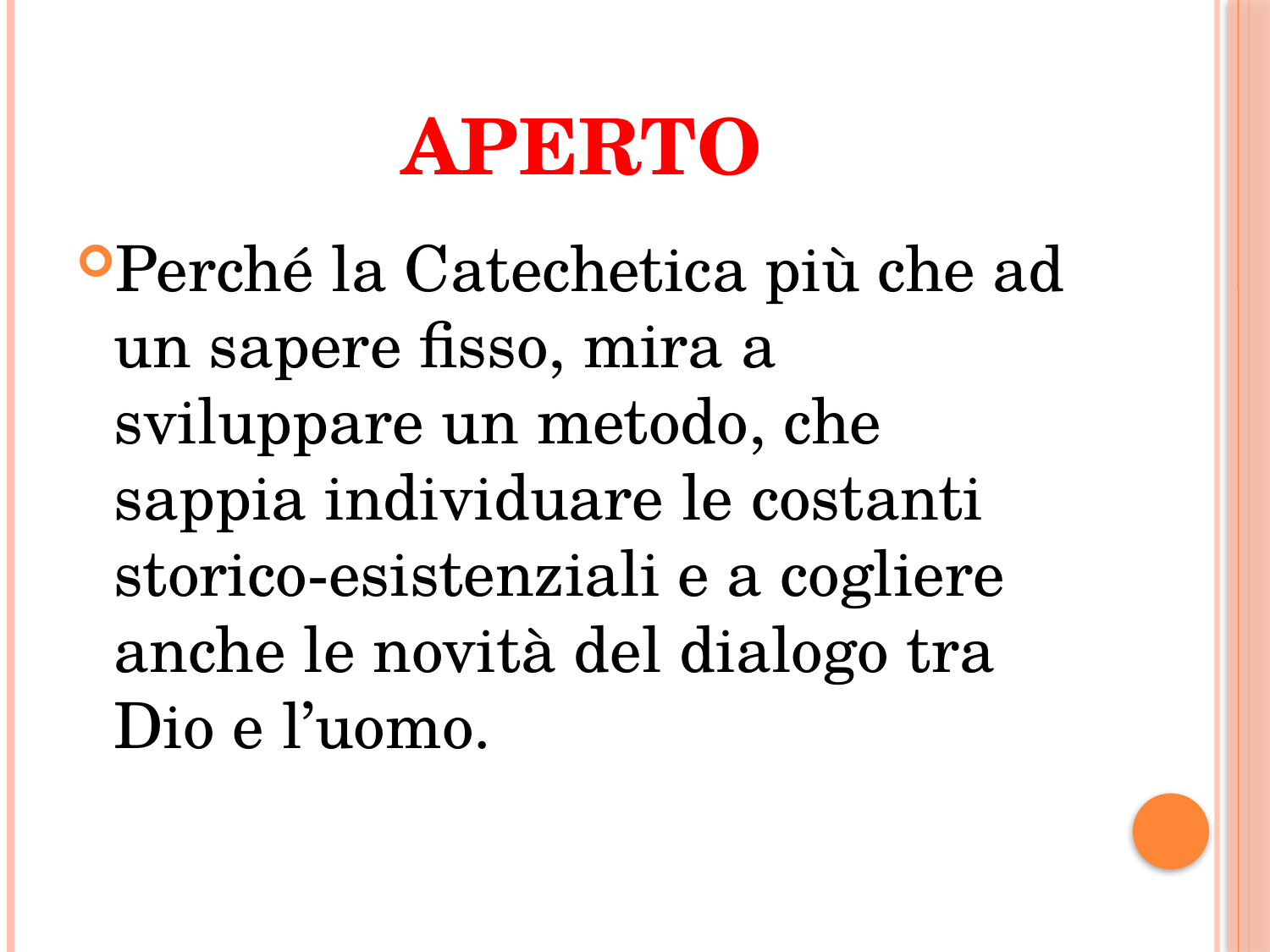

# aperto
Perché la Catechetica più che ad un sapere fisso, mira a sviluppare un metodo, che sappia individuare le costanti storico-esistenziali e a cogliere anche le novità del dialogo tra Dio e l’uomo.